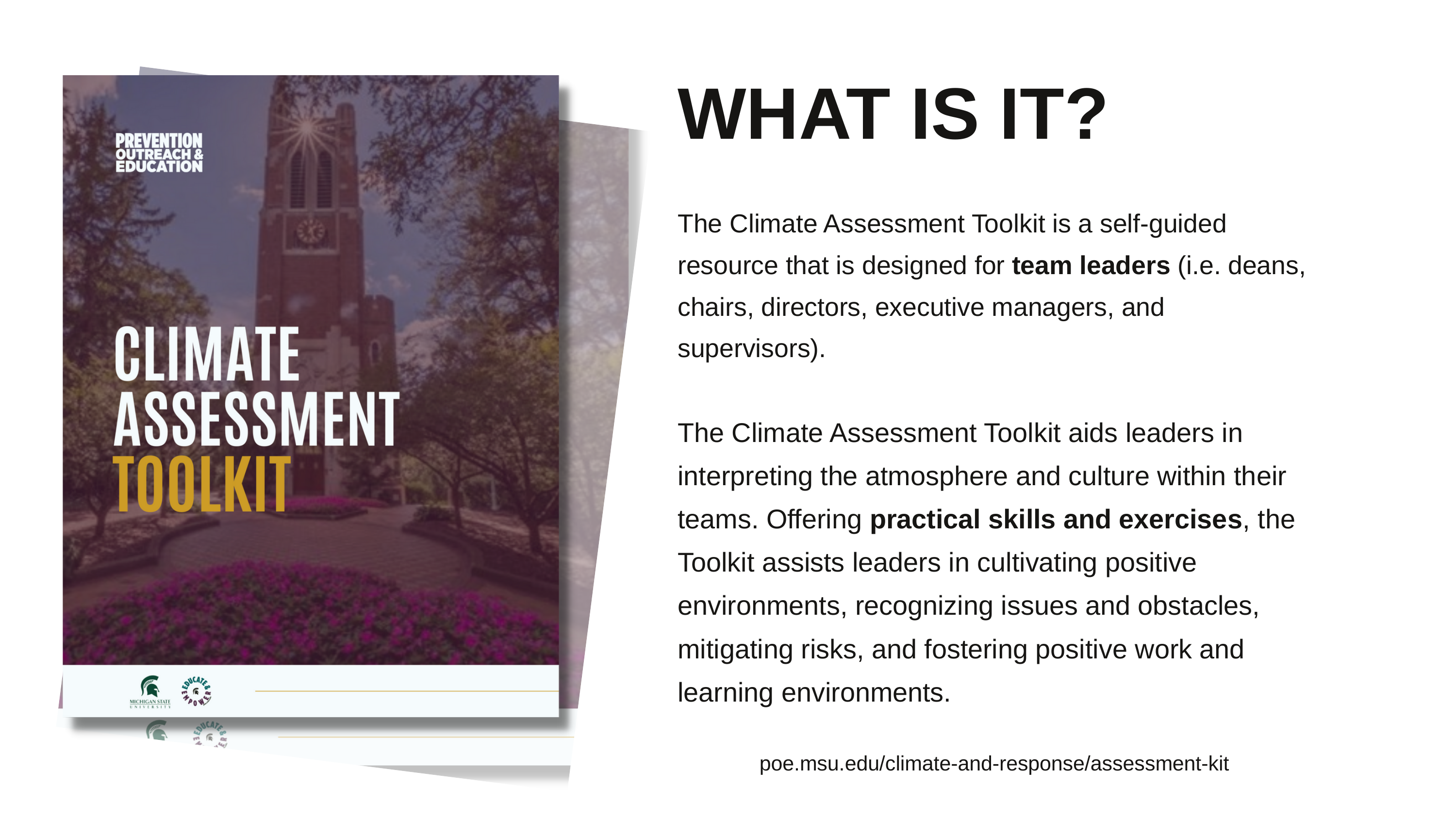

WHAT IS IT?

The Climate Assessment Toolkit is a self-guided resource that is designed for team leaders (i.e. deans, chairs, directors, executive managers, and supervisors).

The Climate Assessment Toolkit aids leaders in interpreting the atmosphere and culture within their teams. Offering practical skills and exercises, the Toolkit assists leaders in cultivating positive environments, recognizing issues and obstacles, mitigating risks, and fostering positive work and learning environments.
poe.msu.edu/climate-and-response/assessment-kit